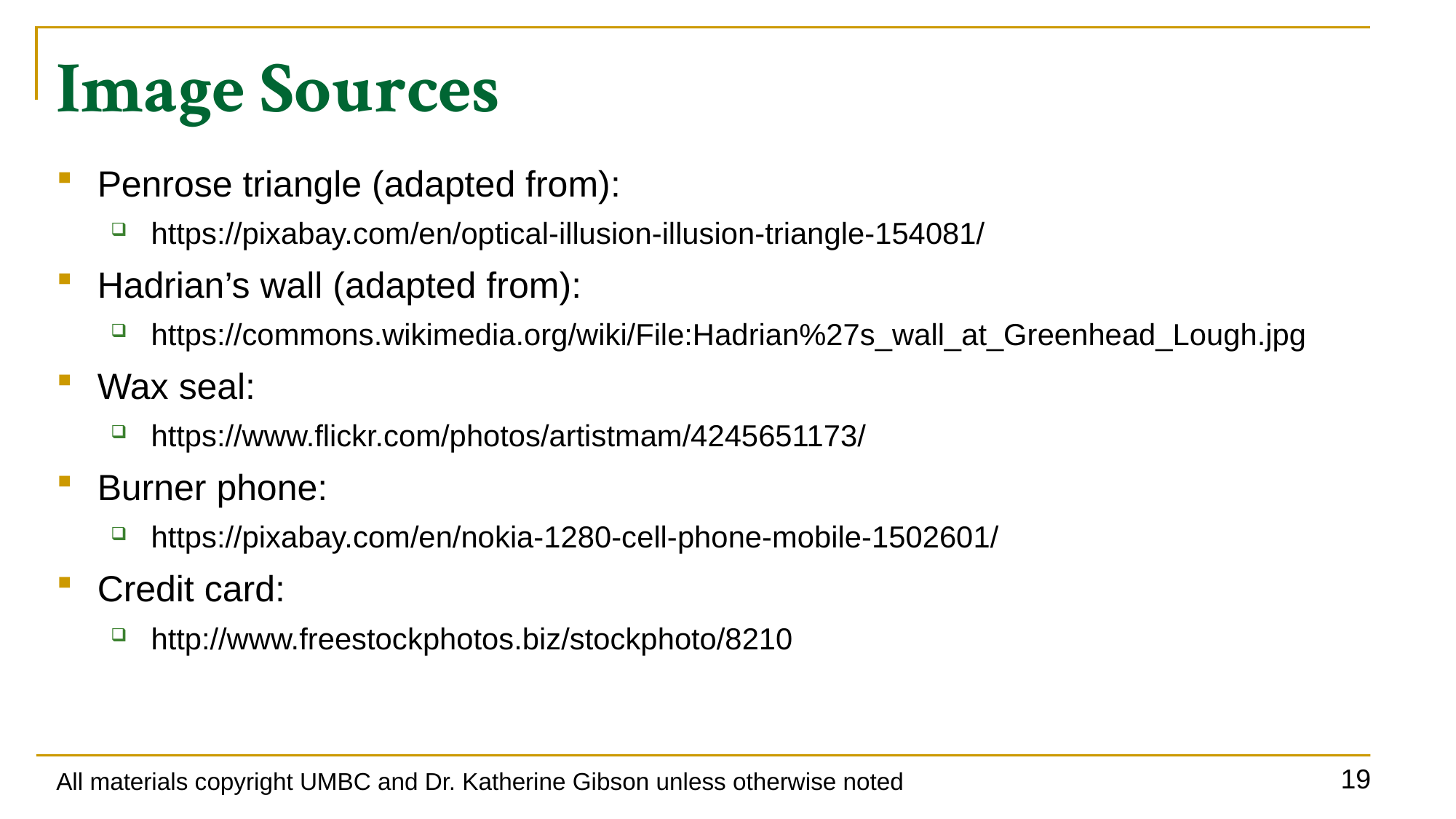

# Image Sources
Penrose triangle (adapted from):
https://pixabay.com/en/optical-illusion-illusion-triangle-154081/
Hadrian’s wall (adapted from):
https://commons.wikimedia.org/wiki/File:Hadrian%27s_wall_at_Greenhead_Lough.jpg
Wax seal:
https://www.flickr.com/photos/artistmam/4245651173/
Burner phone:
https://pixabay.com/en/nokia-1280-cell-phone-mobile-1502601/
Credit card:
http://www.freestockphotos.biz/stockphoto/8210